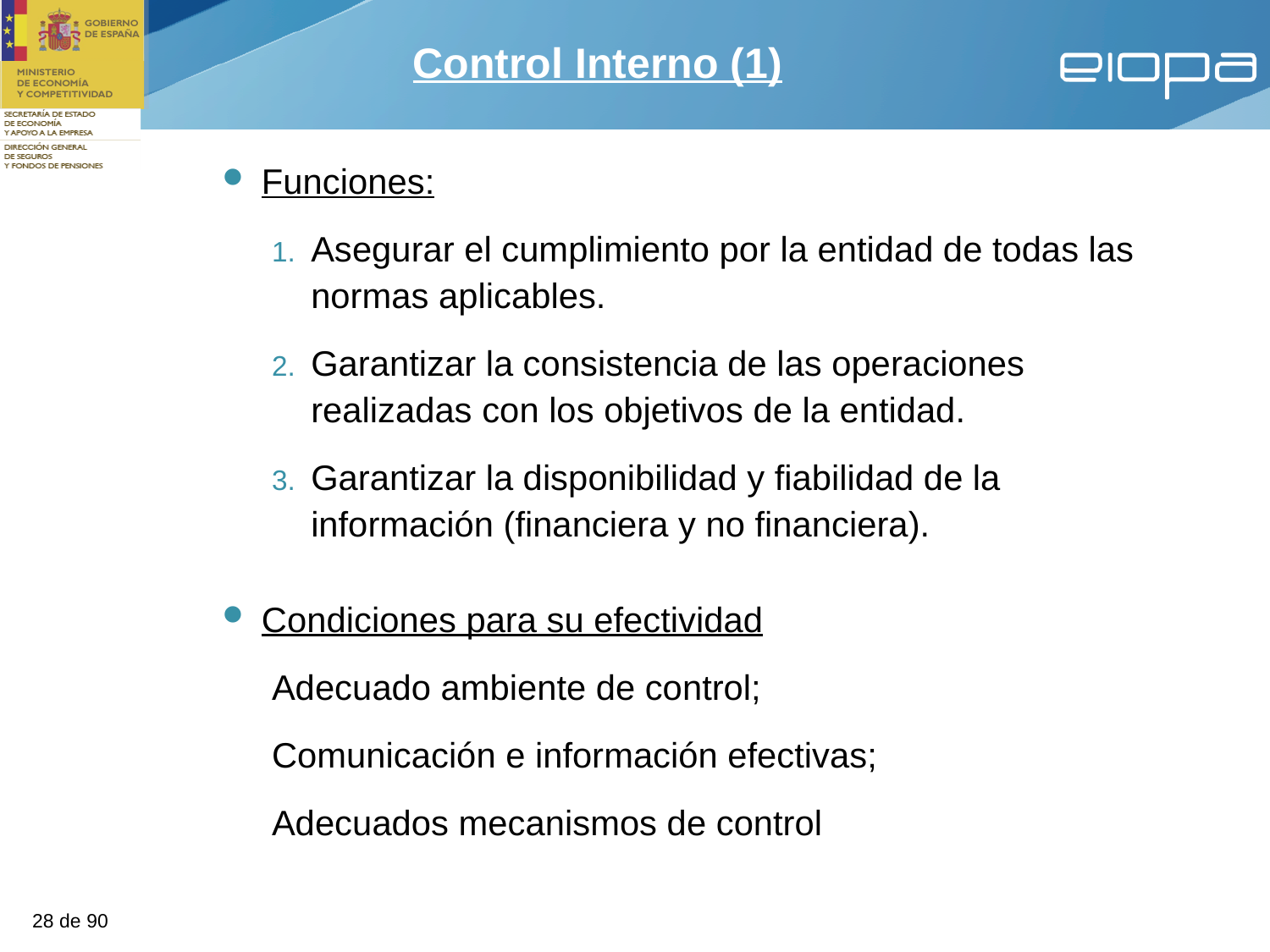

Control Interno (1)
Funciones:
Asegurar el cumplimiento por la entidad de todas las normas aplicables.
Garantizar la consistencia de las operaciones realizadas con los objetivos de la entidad.
Garantizar la disponibilidad y fiabilidad de la información (financiera y no financiera).
Condiciones para su efectividad
Adecuado ambiente de control;
Comunicación e información efectivas;
Adecuados mecanismos de control